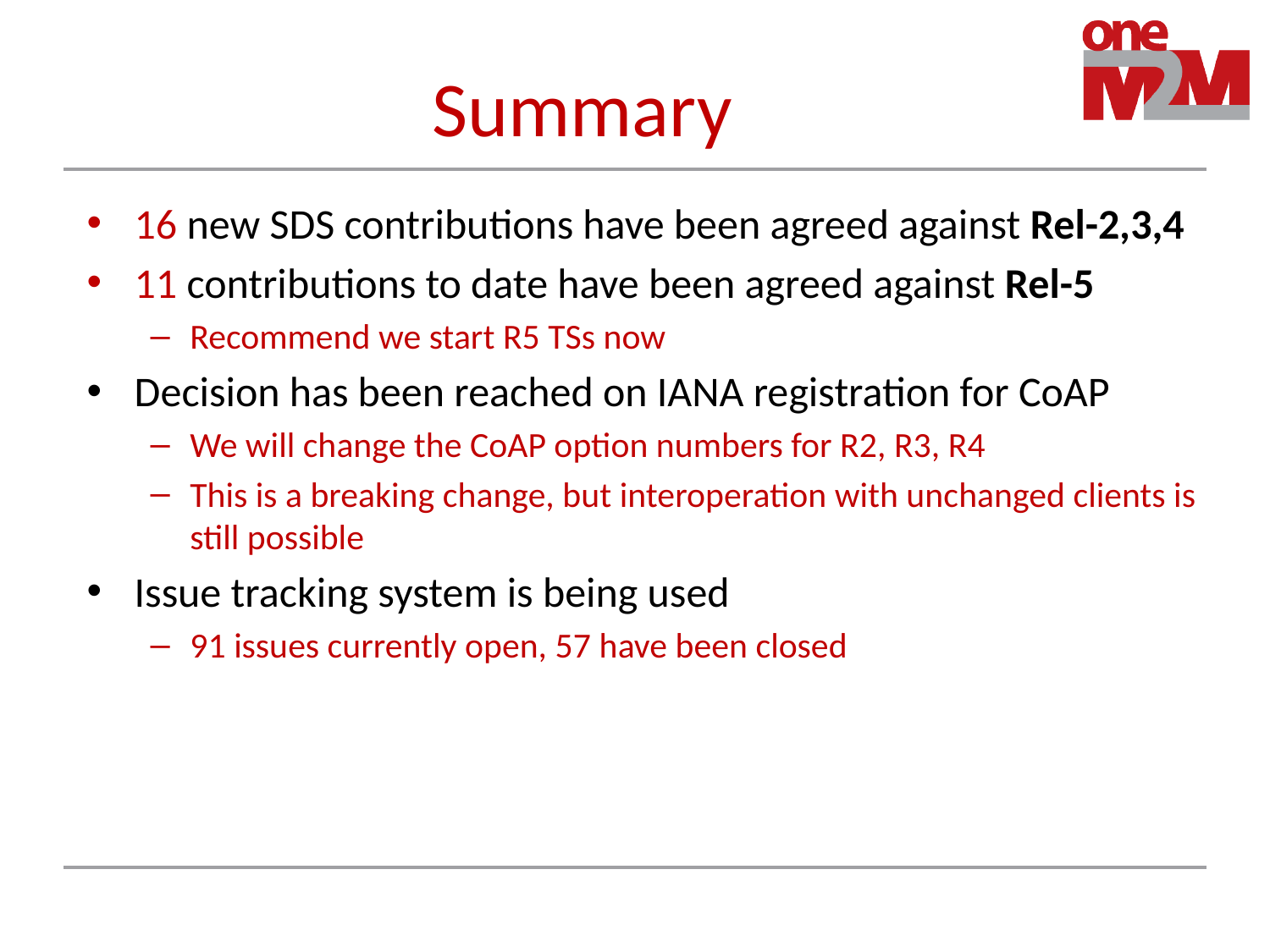

# Summary
16 new SDS contributions have been agreed against Rel-2,3,4
11 contributions to date have been agreed against Rel-5
Recommend we start R5 TSs now
Decision has been reached on IANA registration for CoAP
We will change the CoAP option numbers for R2, R3, R4
This is a breaking change, but interoperation with unchanged clients is still possible
Issue tracking system is being used
91 issues currently open, 57 have been closed